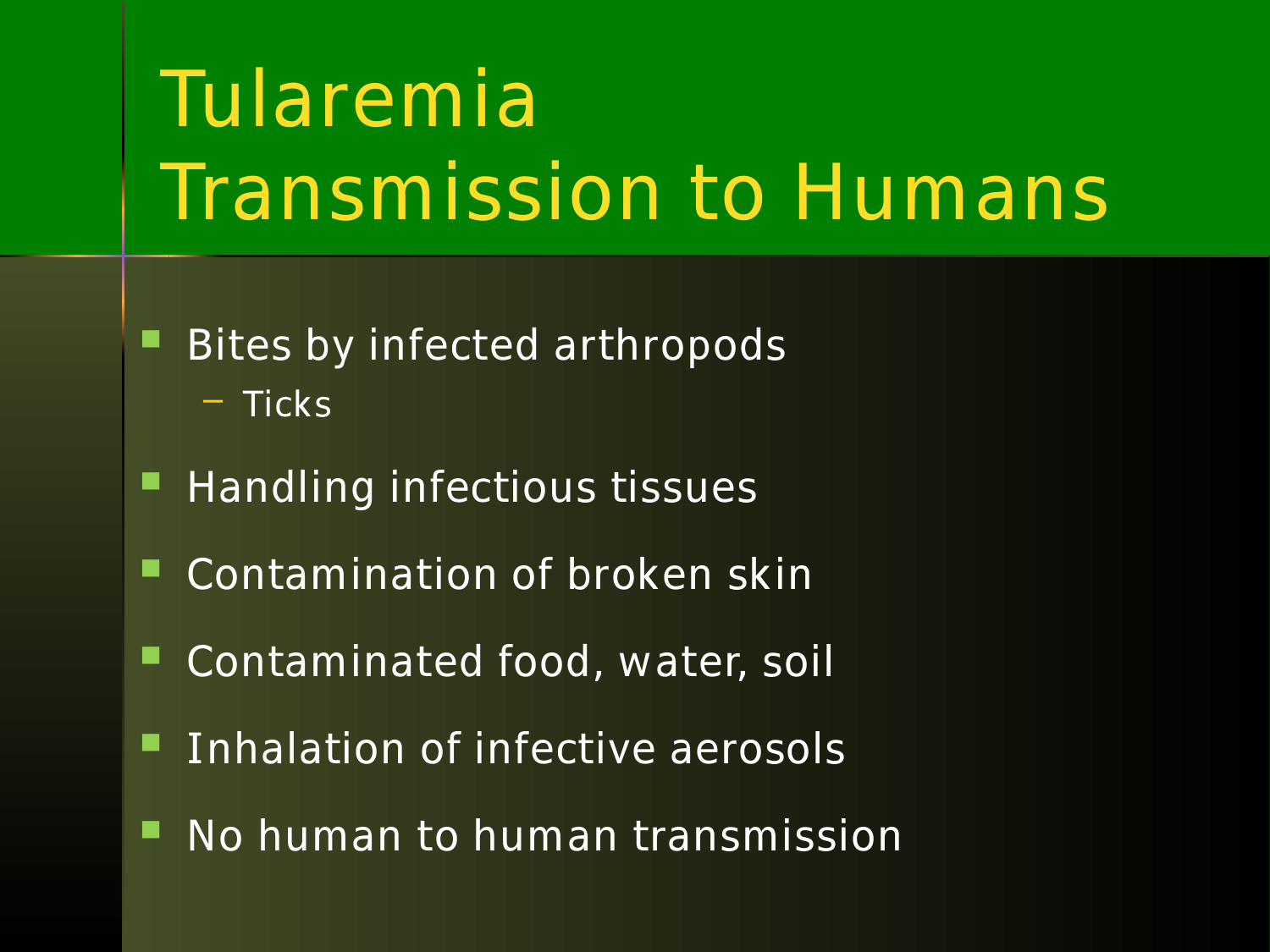

# Tularemia Transmission to Humans
Bites by infected arthropods
Ticks
Handling infectious tissues
Contamination of broken skin
Contaminated food, water, soil
Inhalation of infective aerosols
No human to human transmission